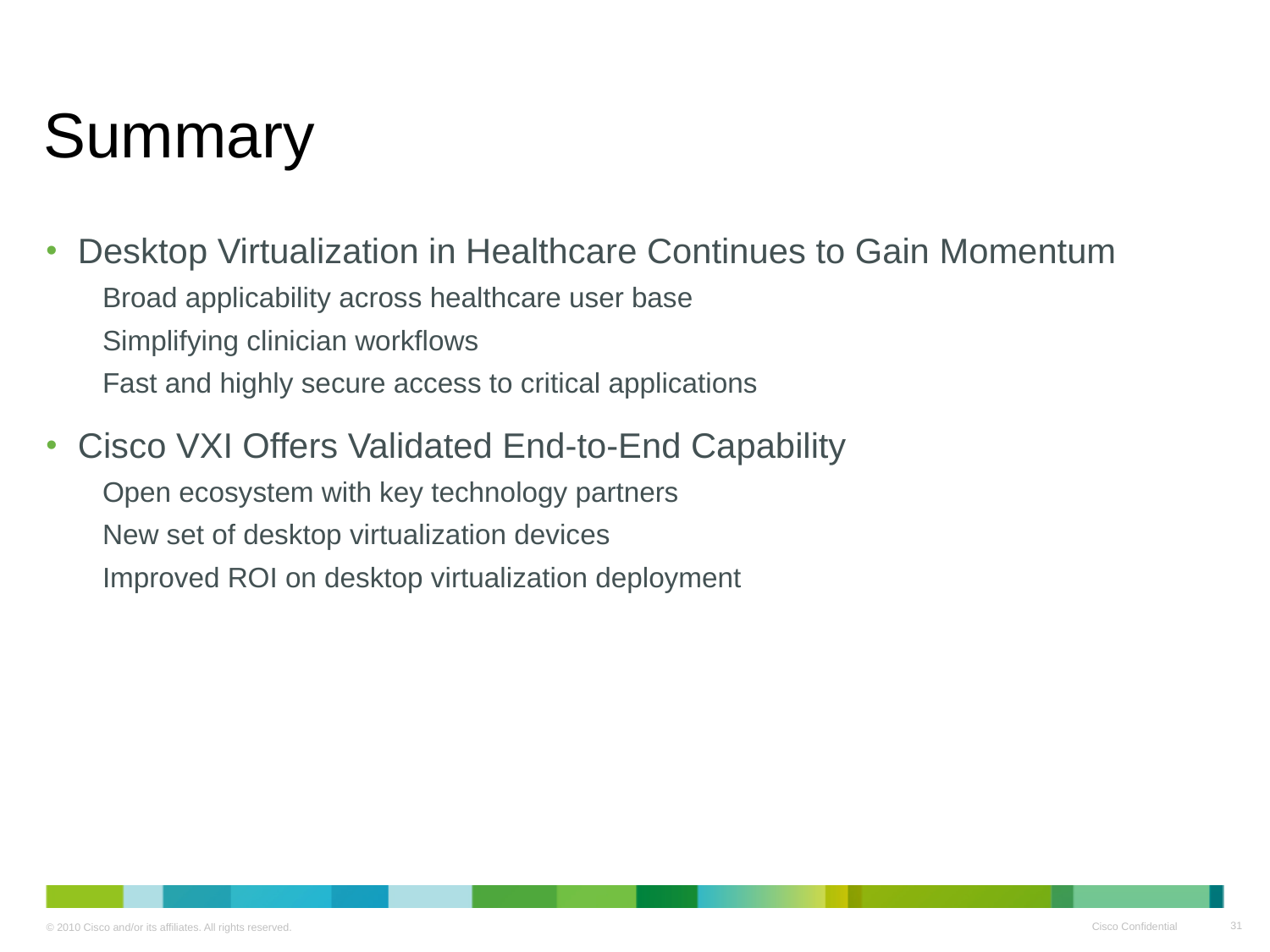

# Summary
Desktop Virtualization in Healthcare Continues to Gain Momentum
Broad applicability across healthcare user base
Simplifying clinician workflows
Fast and highly secure access to critical applications
Cisco VXI Offers Validated End-to-End Capability
Open ecosystem with key technology partners
New set of desktop virtualization devices
Improved ROI on desktop virtualization deployment